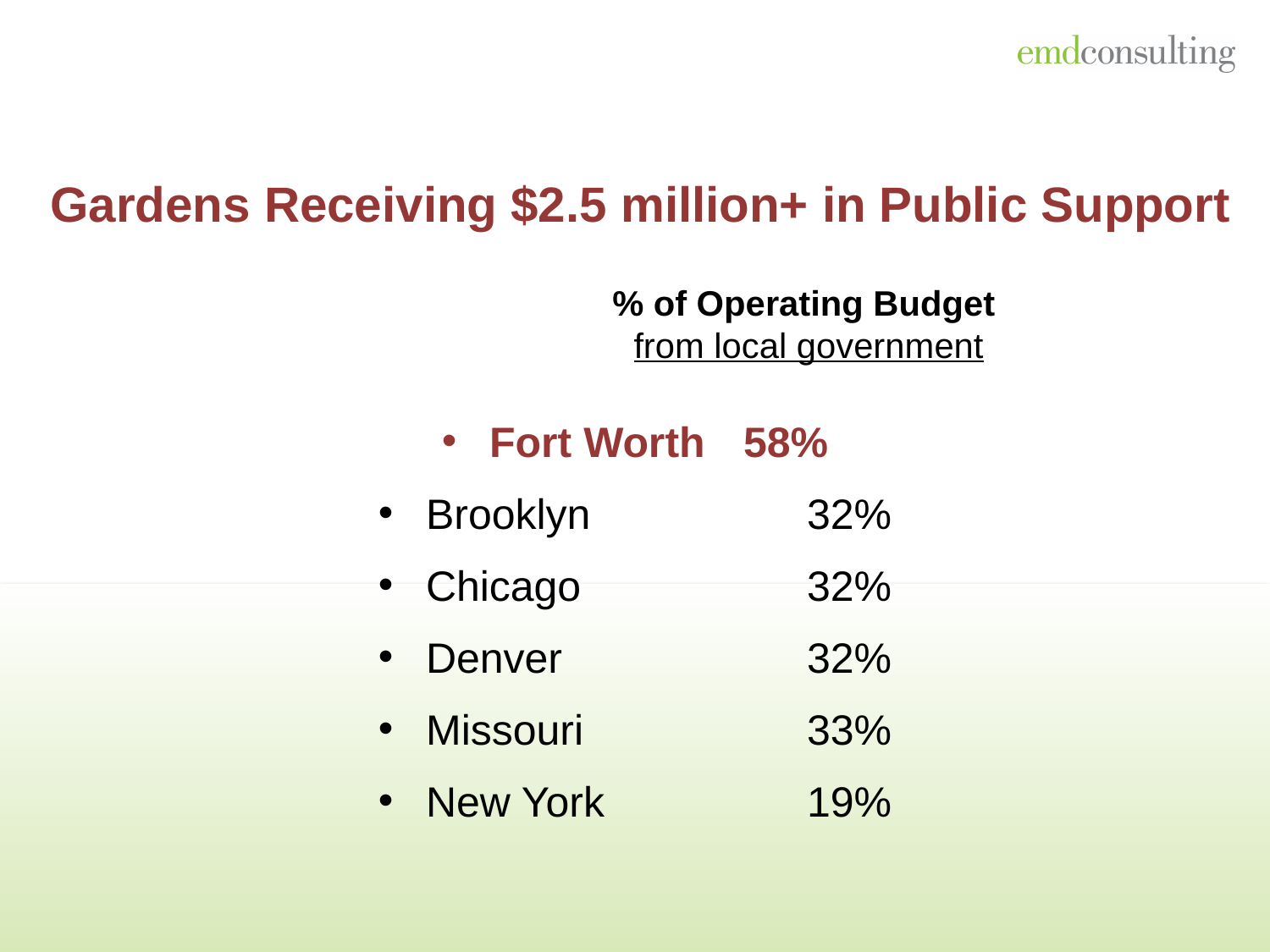

# Gardens Receiving $2.5 million+ in Public Support
% of Operating Budget
from local government
Fort Worth 	58%
Brooklyn 		32%
Chicago		32%
Denver	      	32%
Missouri		33%
New York		19%